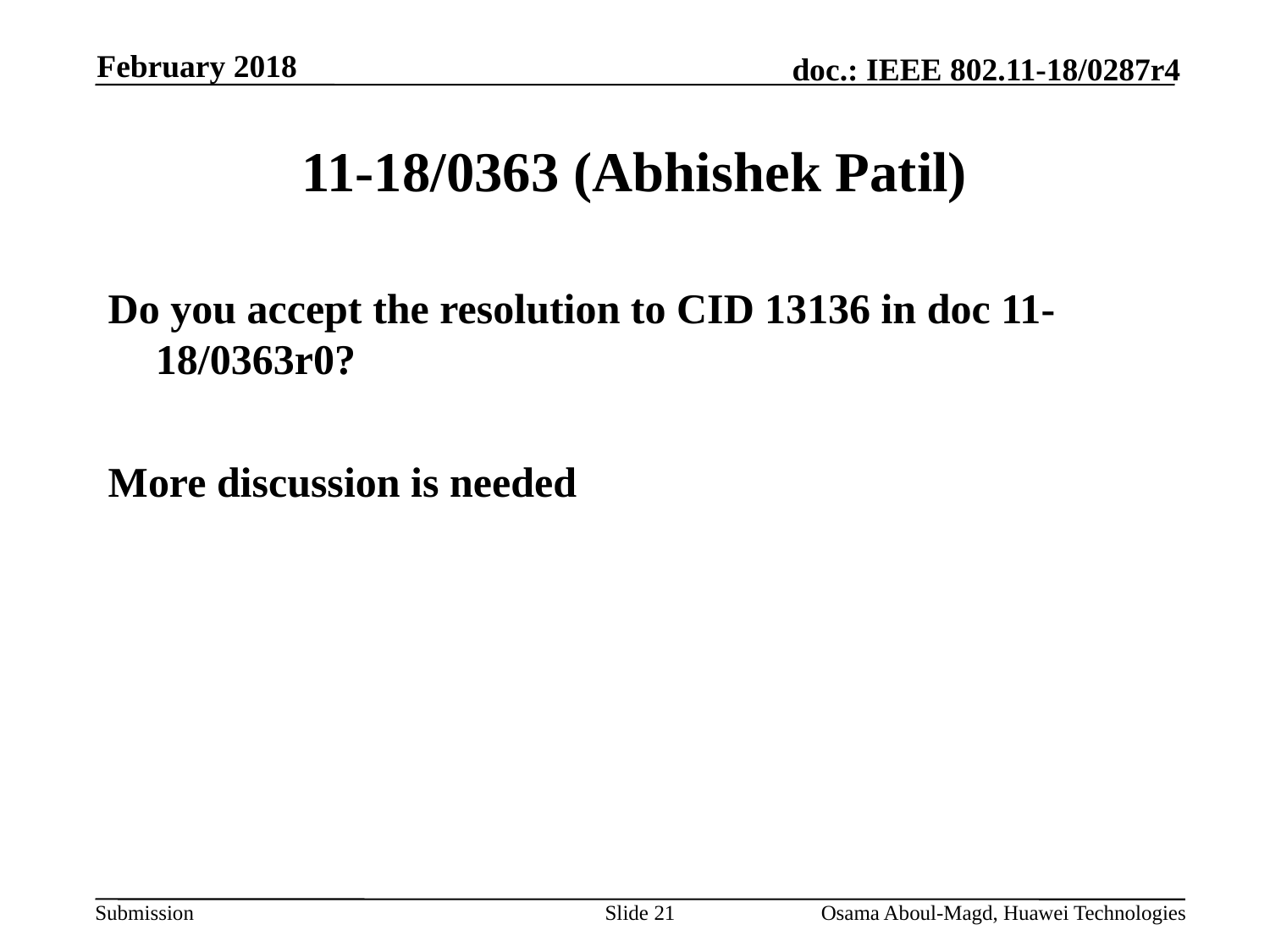

February 2018
# 11-18/0363 (Abhishek Patil)
Do you accept the resolution to CID 13136 in doc 11-18/0363r0?

More discussion is needed

Slide 21
Osama Aboul-Magd, Huawei Technologies